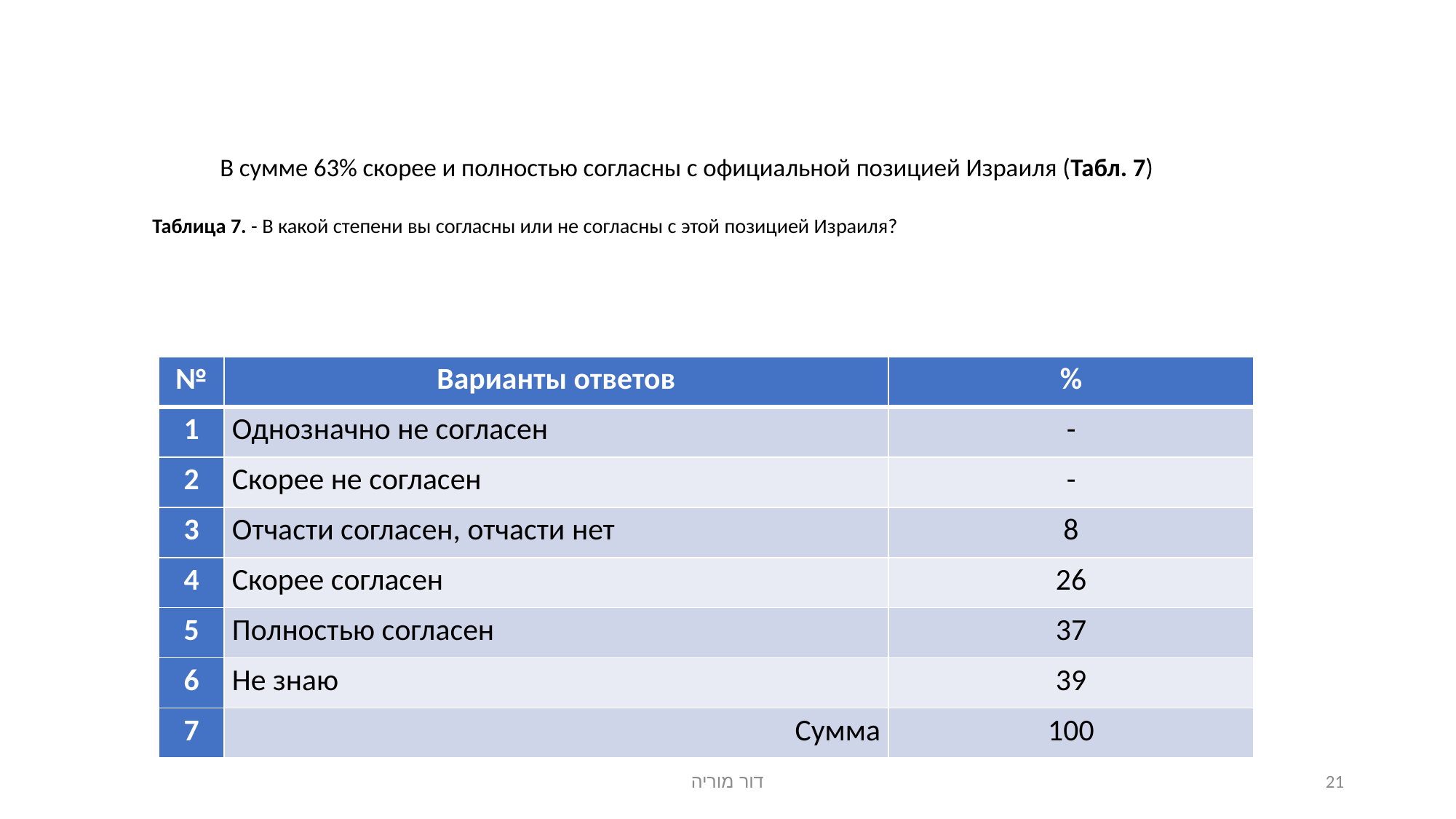

# Однозначно В сумме 63% скорее и полностью согласны с официальной позицией Израиля (Табл. 7) Таблица 7. - В какой степени вы согласны или не согласны с этой позицией Израиля?
| № | Варианты ответов | % |
| --- | --- | --- |
| 1 | Однозначно не согласен | - |
| 2 | Скорее не согласен | - |
| 3 | Отчасти согласен, отчасти нет | 8 |
| 4 | Скорее согласен | 26 |
| 5 | Полностью согласен | 37 |
| 6 | Не знаю | 39 |
| 7 | Сумма | 100 |

דור מוריה
21